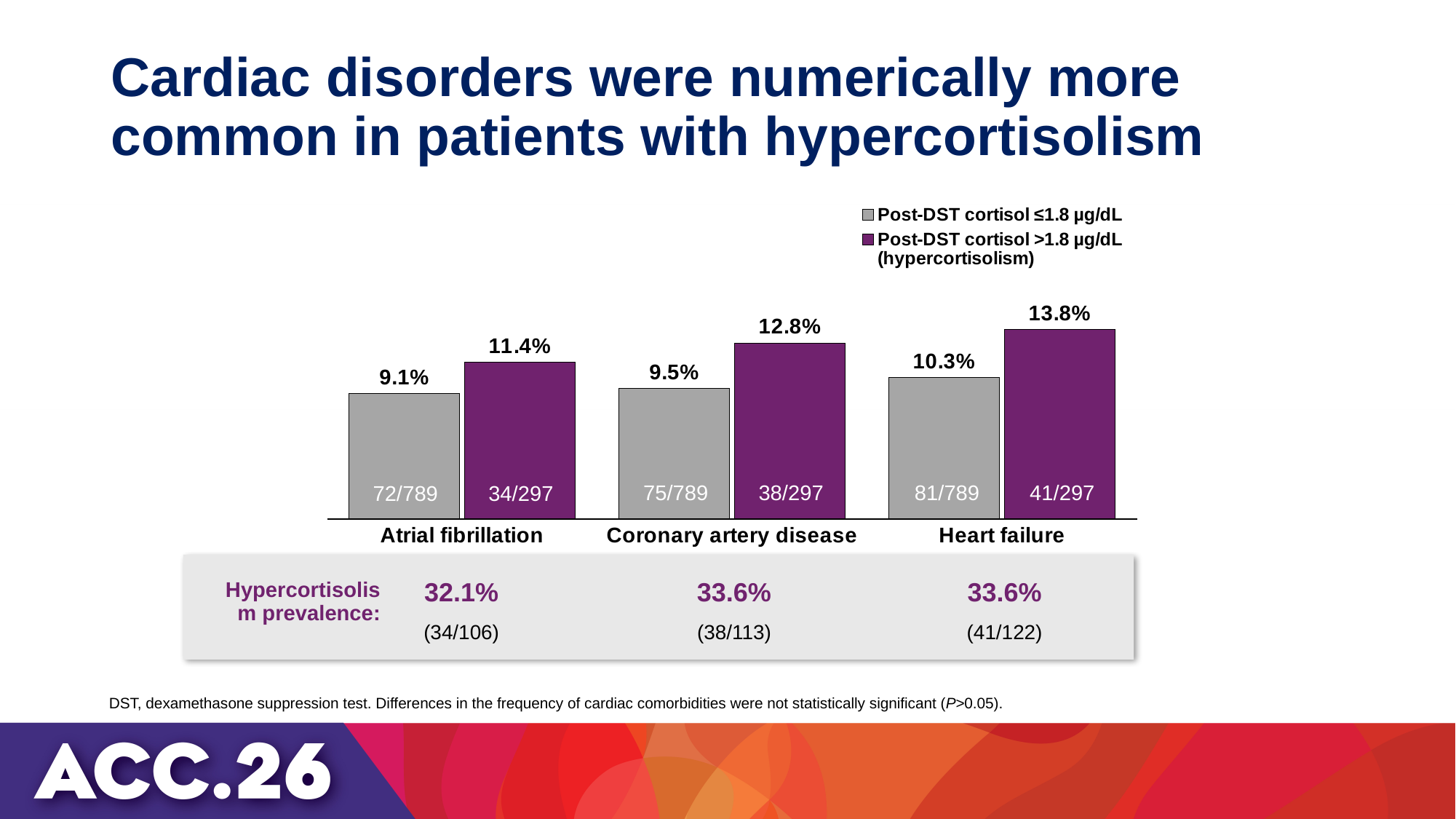

# Cardiac disorders were numerically more common in patients with hypercortisolism

### Chart

| Category | Post-DST cortisol ≤1.8 µg/dL | Post-DST cortisol >1.8 µg/dL
(hypercortisolism) |
|---|---|---|
| Atrial fibrillation | 9.1 | 11.4 |
| Coronary artery disease | 9.5 | 12.8 |
| Heart failure | 10.3 | 13.8 |
75/789
38/297
81/789
41/297
72/789
34/297

Hypercortisolism prevalence:
32.1%
(34/106)
33.6%
(38/113)
33.6%
(41/122)
DST, dexamethasone suppression test. Differences in the frequency of cardiac comorbidities were not statistically significant (P>0.05).